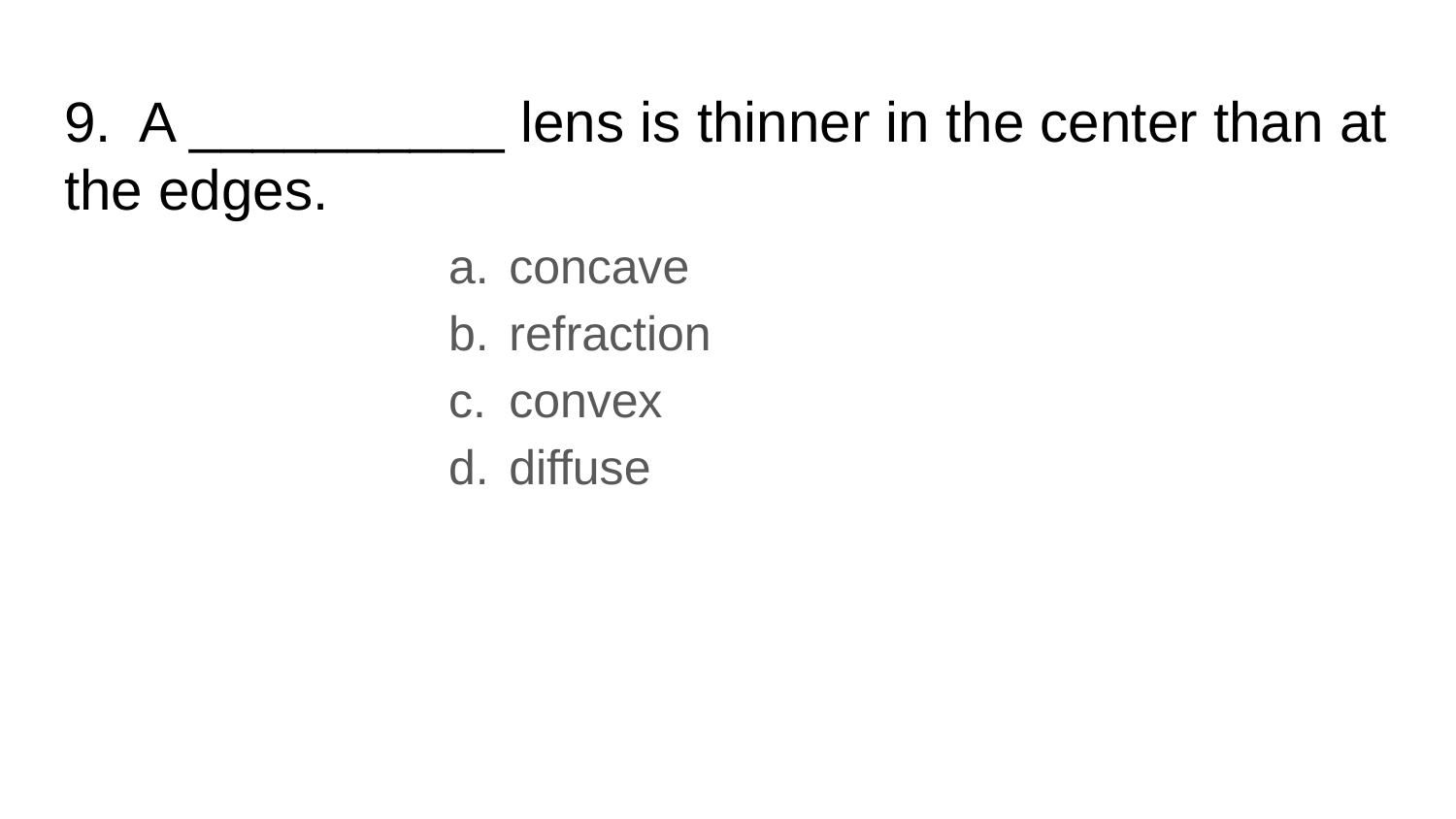

# 9.  A __________ lens is thinner in the center than at the edges.
concave
refraction
convex
diffuse